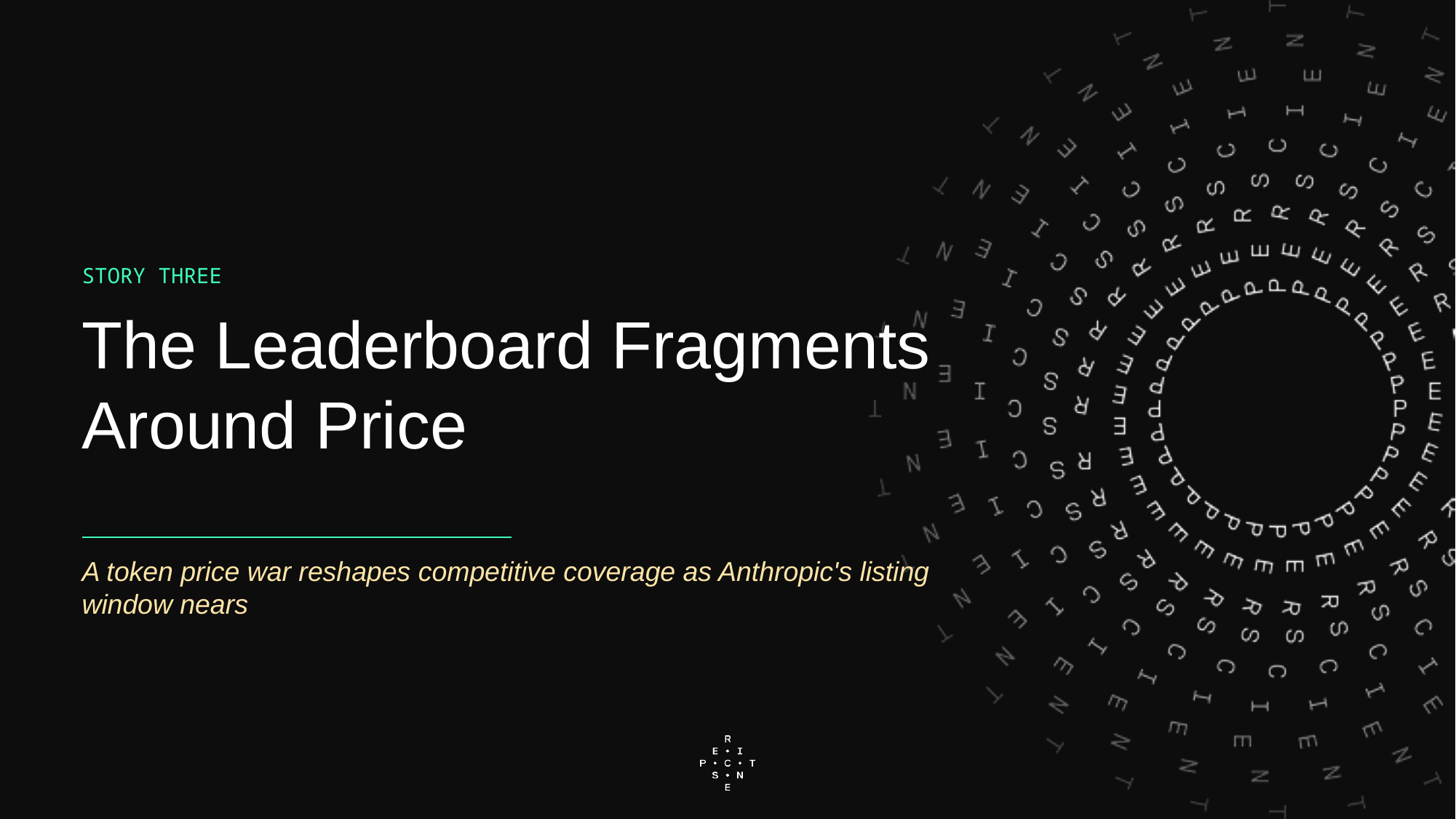

STORY THREE
The Leaderboard Fragments Around Price
A token price war reshapes competitive coverage as Anthropic's listing window nears